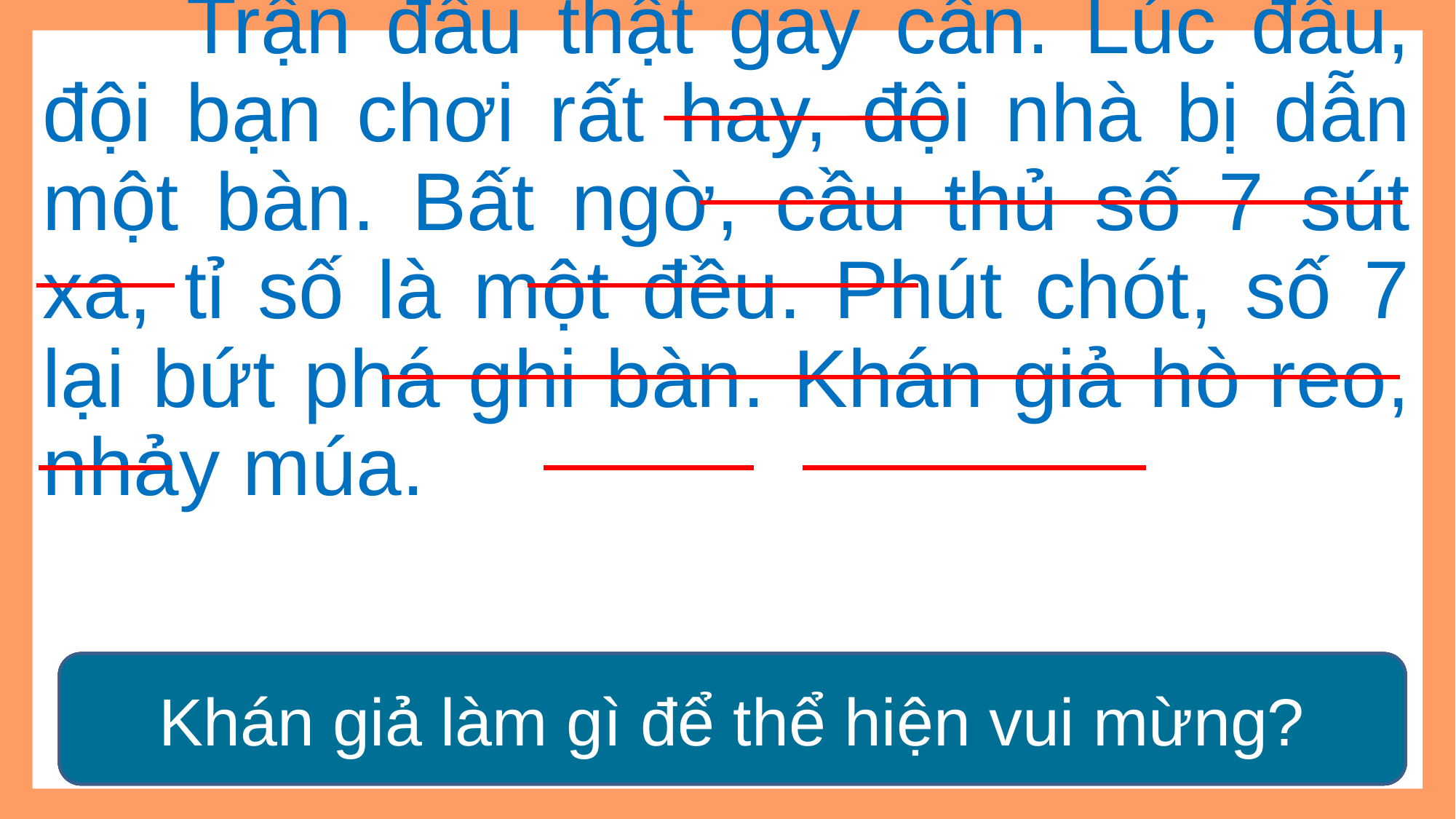

Trận đấu thật gay cấn. Lúc đầu, đội bạn chơi rất hay, đội nhà bị dẫn một bàn. Bất ngờ, cầu thủ số 7 sút xa, tỉ số là một đều. Phút chót, số 7 lại bứt phá ghi bàn. Khán giả hò reo, nhảy múa.
Trận đấu thật ….
Trận đấu thật gay cấn.
Lúc đầu, đội nào bị dẫn một bàn?
Ai đã san bằng tỉ số cho đội nhà?
Cuối cùng, đội nào chiến thắng?
Khán giả làm gì để thể hiện vui mừng?